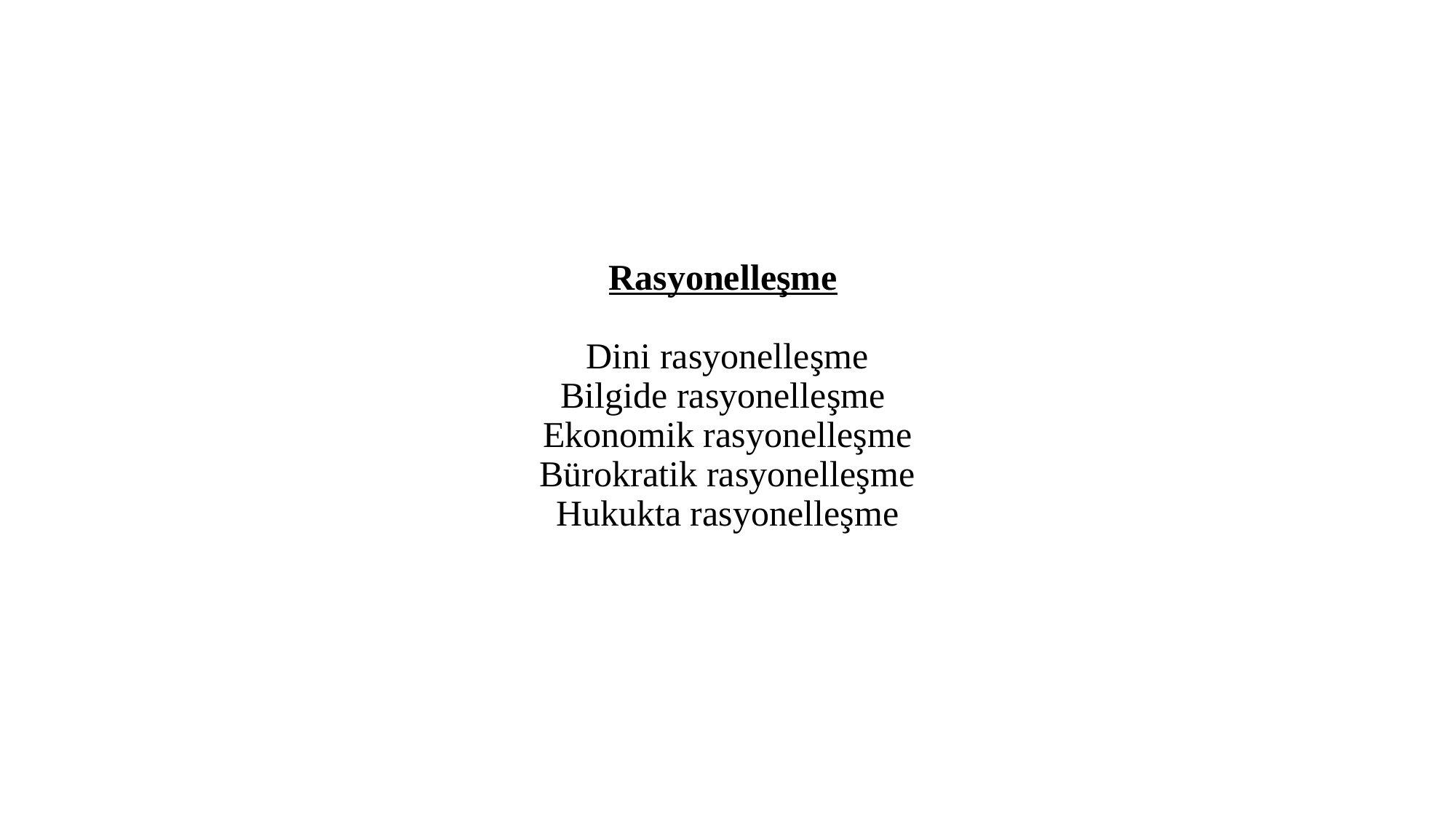

# Rasyonelleşme Dini rasyonelleşme Bilgide rasyonelleşme Ekonomik rasyonelleşme Bürokratik rasyonelleşme Hukukta rasyonelleşme